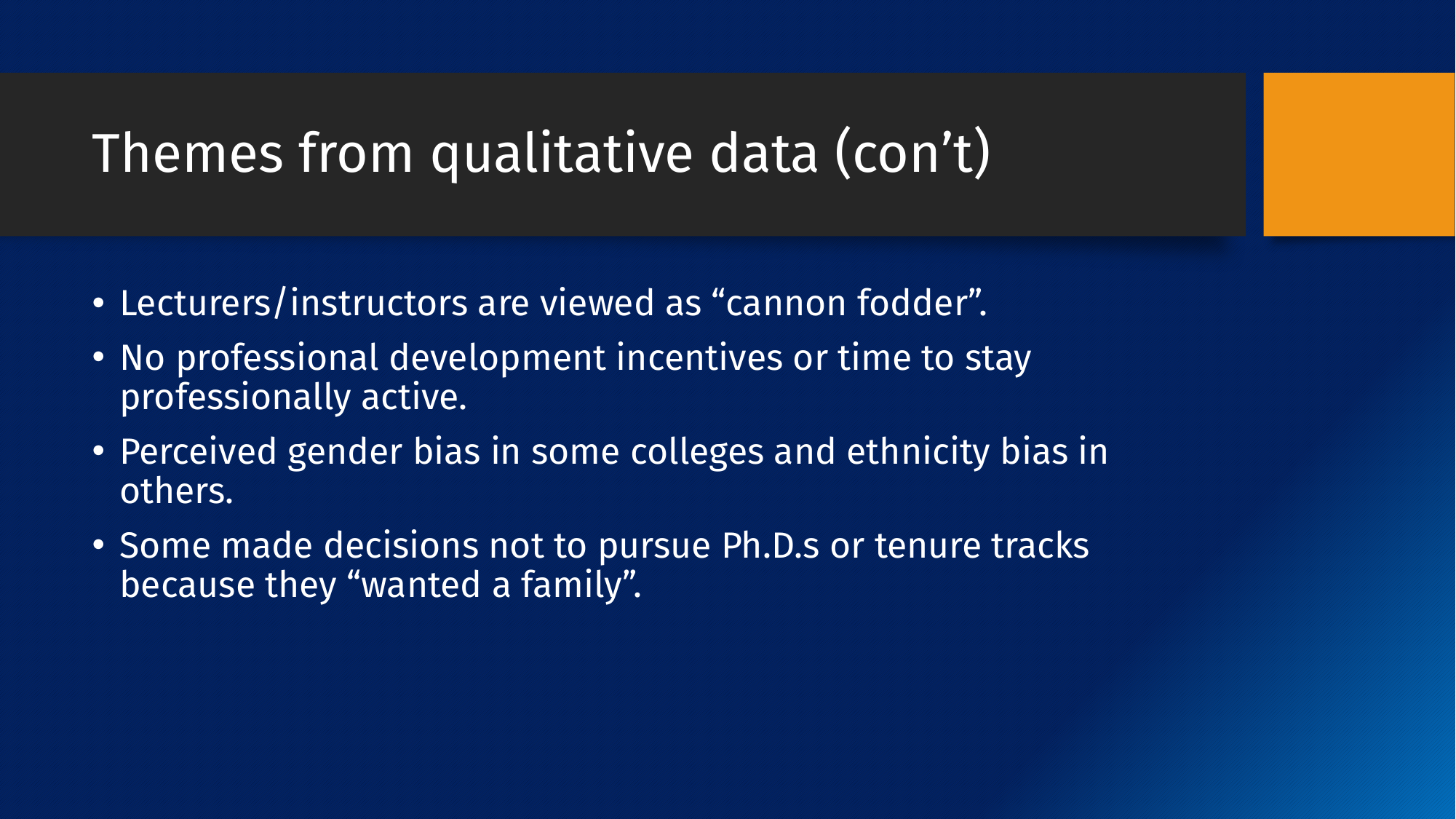

# Themes from qualitative data (con’t)
Lecturers/instructors are viewed as “cannon fodder”.
No professional development incentives or time to stay professionally active.
Perceived gender bias in some colleges and ethnicity bias in others.
Some made decisions not to pursue Ph.D.s or tenure tracks because they “wanted a family”.